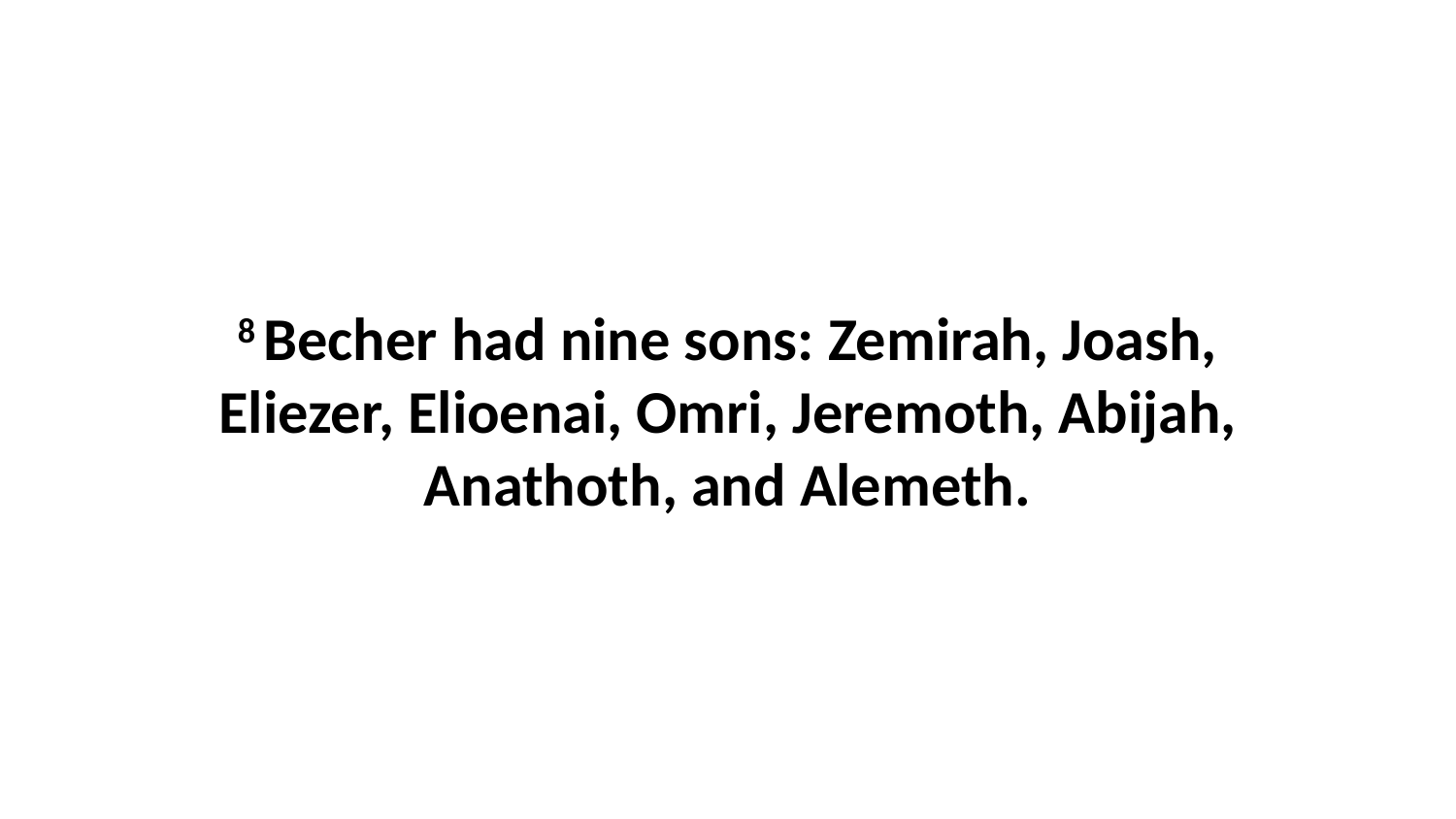

8 Becher had nine sons: Zemirah, Joash, Eliezer, Elioenai, Omri, Jeremoth, Abijah, Anathoth, and Alemeth.